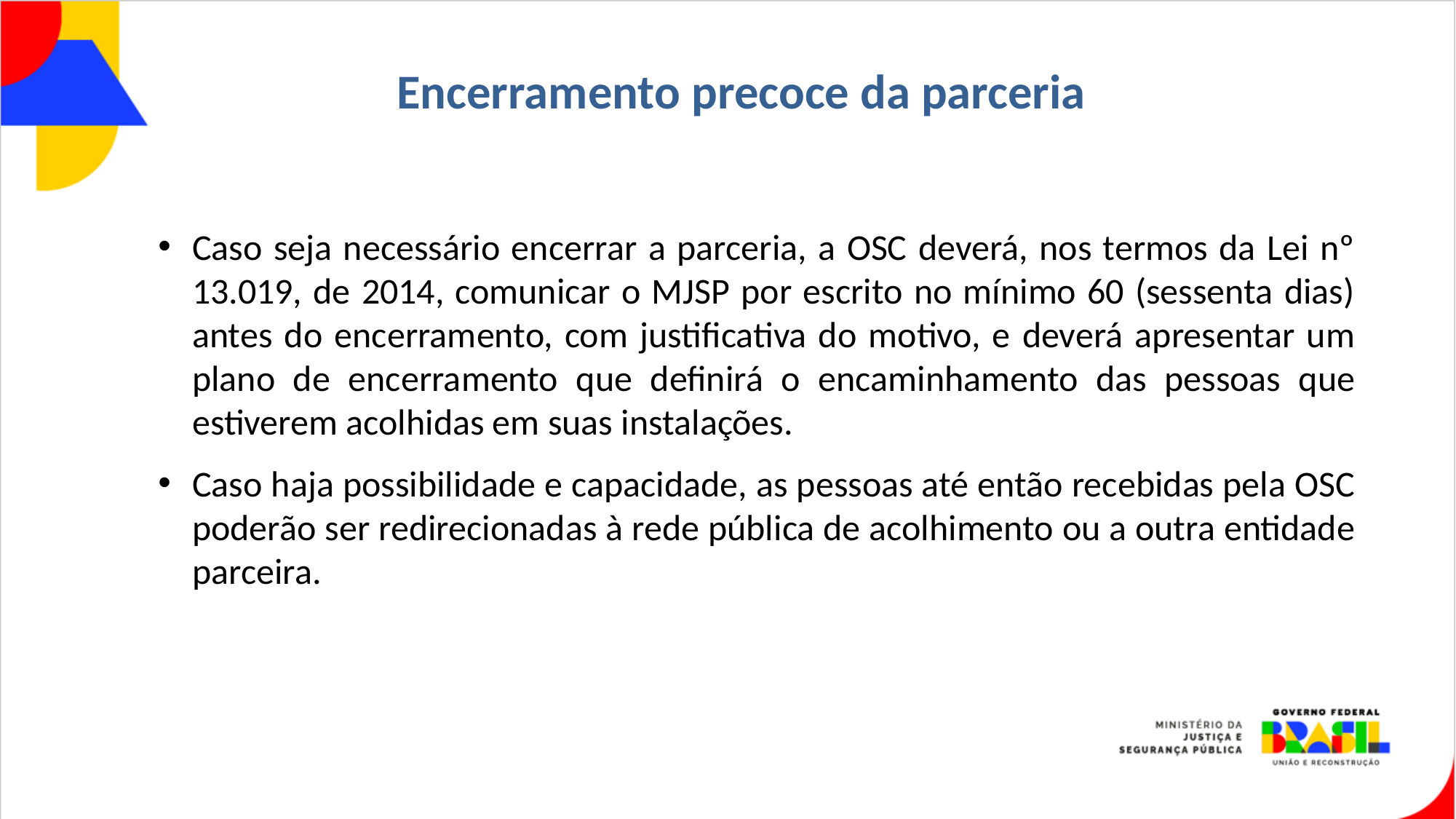

# Encerramento precoce da parceria
Caso seja necessário encerrar a parceria, a OSC deverá, nos termos da Lei nº 13.019, de 2014, comunicar o MJSP por escrito no mínimo 60 (sessenta dias) antes do encerramento, com justificativa do motivo, e deverá apresentar um plano de encerramento que definirá o encaminhamento das pessoas que estiverem acolhidas em suas instalações.
Caso haja possibilidade e capacidade, as pessoas até então recebidas pela OSC poderão ser redirecionadas à rede pública de acolhimento ou a outra entidade parceira.